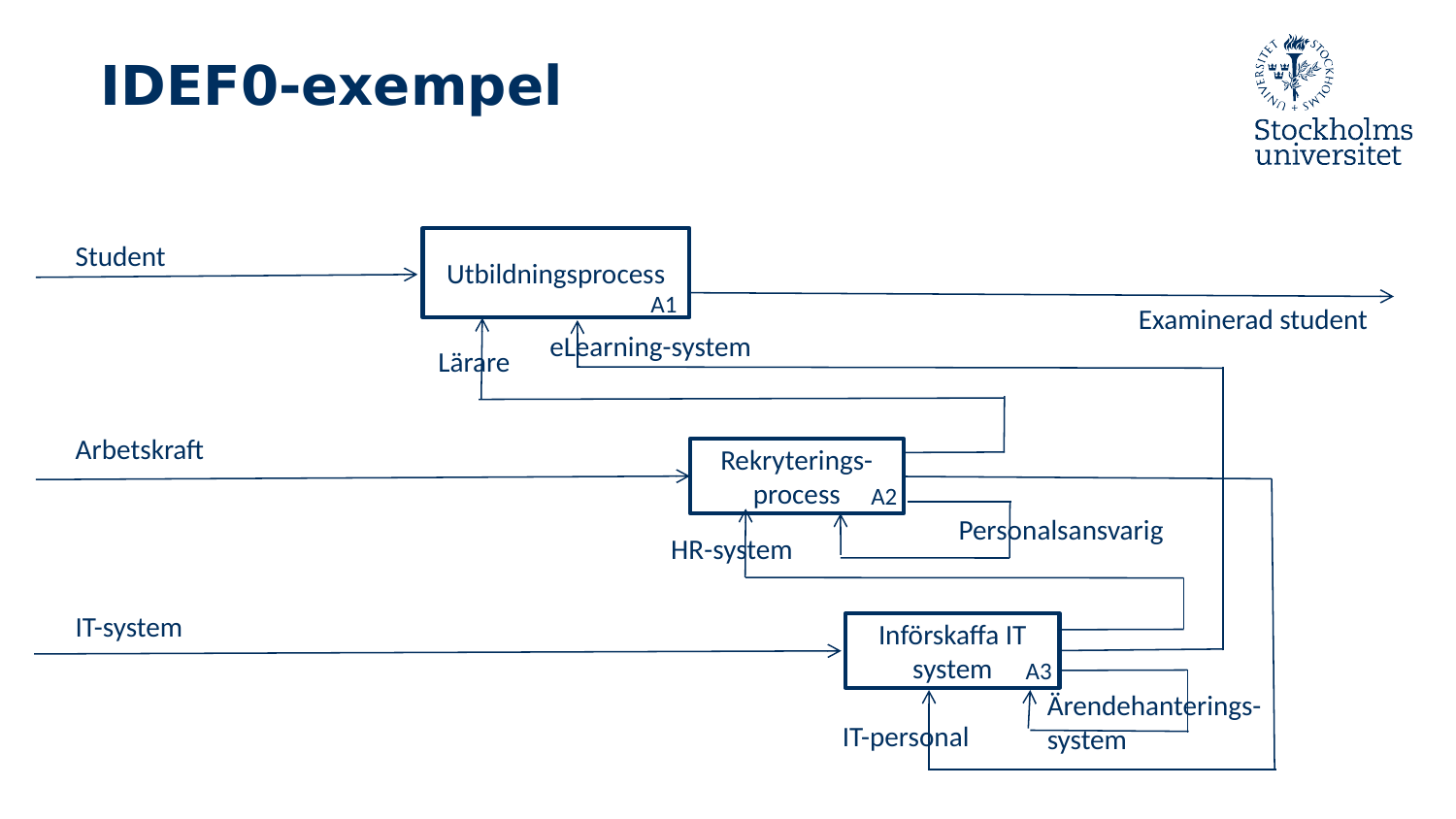

# IDEF0-exempel
Utbildningsprocess
Student
A1
Examinerad student
eLearning-system
Lärare
Arbetskraft
Rekryterings-process
A2
Personalsansvarig
HR-system
IT-system
Införskaffa IT system
A3
Ärendehanterings-
system
IT-personal